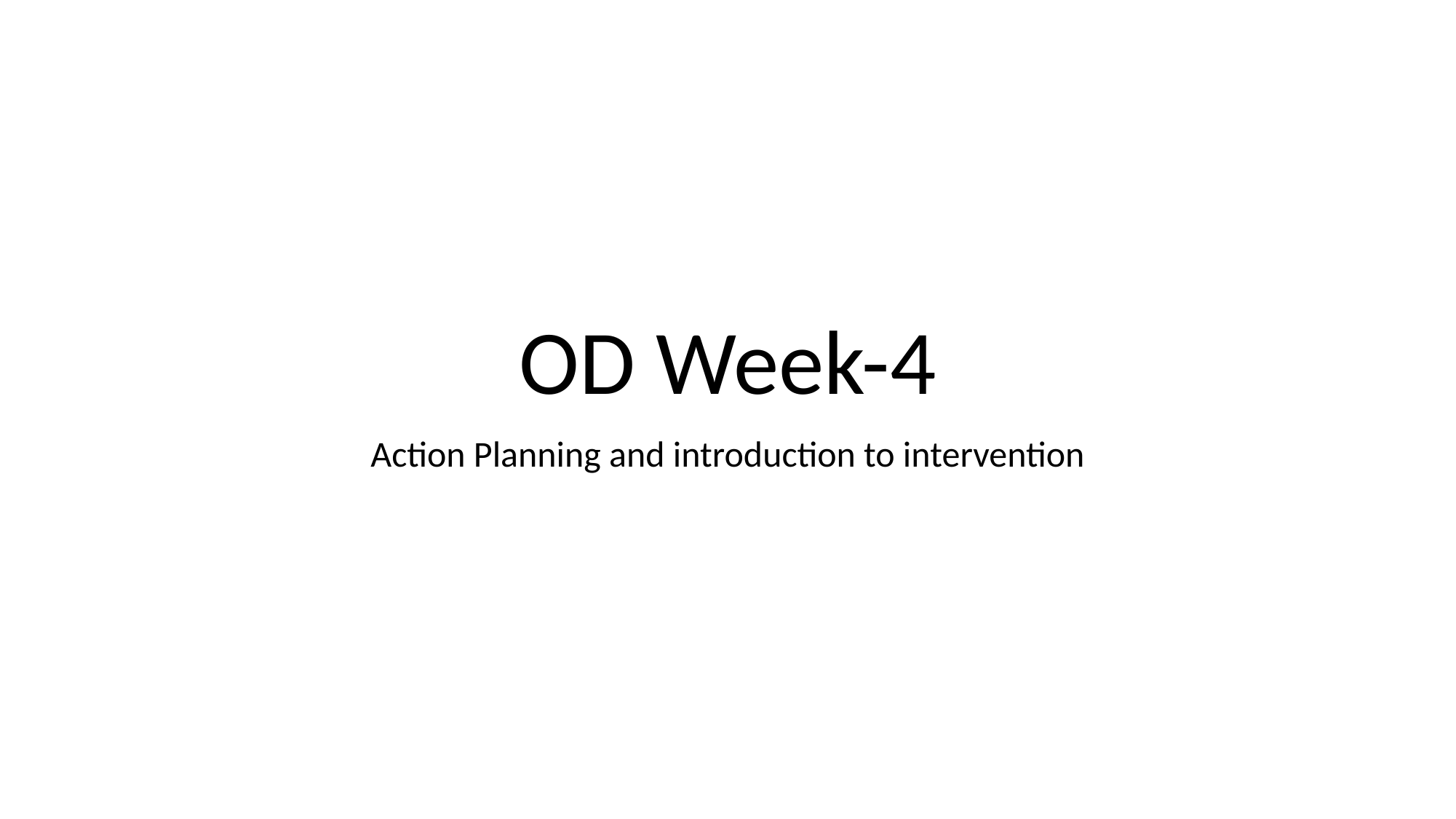

# OD Week-4
Action Planning and introduction to intervention